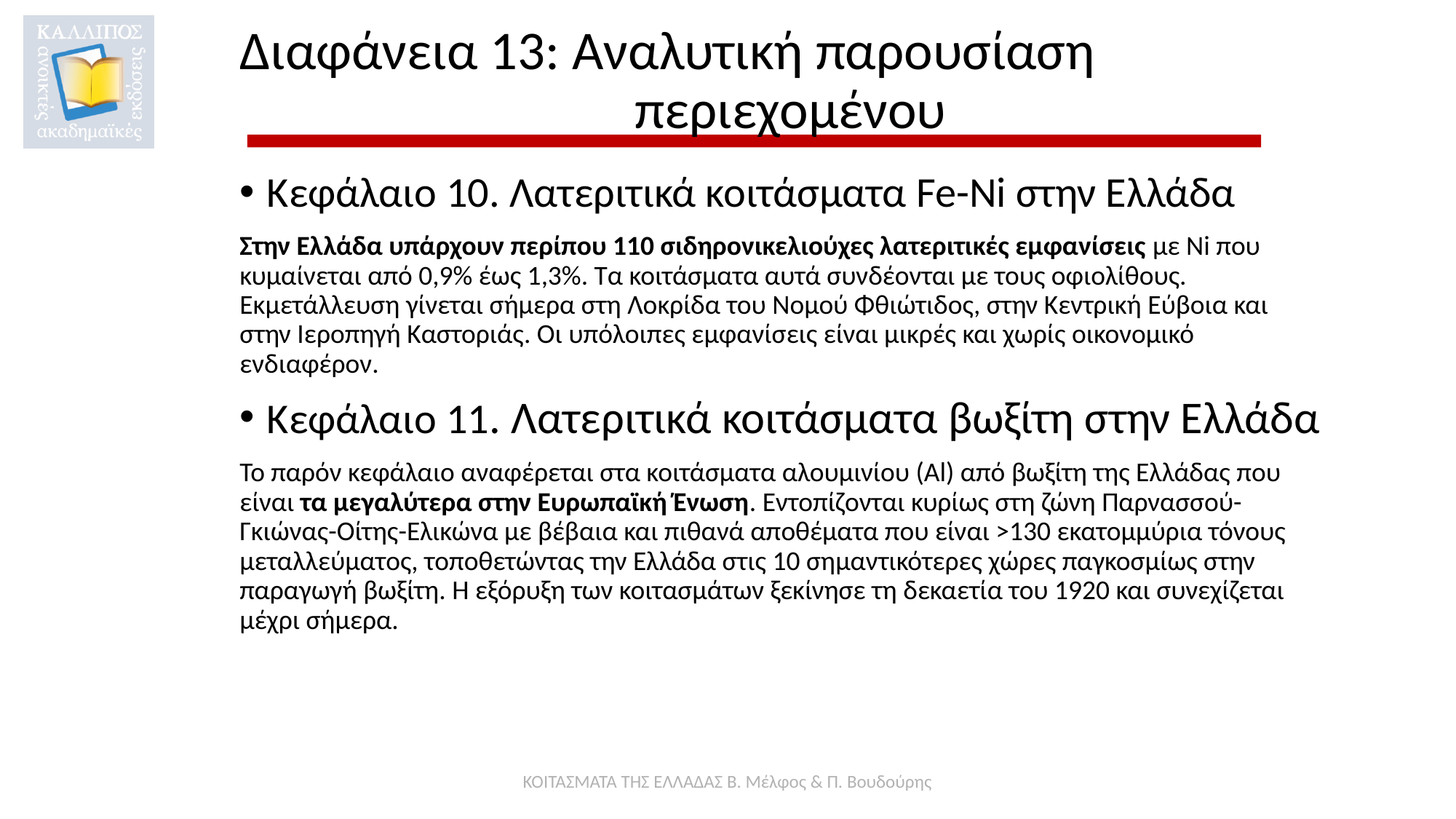

# Διαφάνεια 13: Αναλυτική παρουσίαση περιεχομένου
Κεφάλαιο 10. Λατεριτικά κοιτάσματα Fe-Ni στην Ελλάδα
Στην Ελλάδα υπάρχουν περίπου 110 σιδηρονικελιούχες λατεριτικές εμφανίσεις με Ni που κυμαίνεται από 0,9% έως 1,3%. Τα κοιτάσματα αυτά συνδέονται με τους οφιολίθους. Εκμετάλλευση γίνεται σήμερα στη Λοκρίδα του Νομού Φθιώτιδος, στην Κεντρική Εύβοια και στην Ιεροπηγή Καστοριάς. Οι υπόλοιπες εμφανίσεις είναι μικρές και χωρίς οικονομικό ενδιαφέρον.
Κεφάλαιο 11. Λατεριτικά κοιτάσματα βωξίτη στην Ελλάδα
Το παρόν κεφάλαιο αναφέρεται στα κοιτάσματα αλουμινίου (Al) από βωξίτη της Ελλάδας που είναι τα μεγαλύτερα στην Ευρωπαϊκή Ένωση. Εντοπίζονται κυρίως στη ζώνη Παρνασσού-Γκιώνας-Οίτης-Ελικώνα με βέβαια και πιθανά αποθέματα που είναι >130 εκατομμύρια τόνους μεταλλεύματος, τοποθετώντας την Ελλάδα στις 10 σημαντικότερες χώρες παγκοσμίως στην παραγωγή βωξίτη. Η εξόρυξη των κοιτασμάτων ξεκίνησε τη δεκαετία του 1920 και συνεχίζεται μέχρι σήμερα.
ΚΟΙΤΑΣΜΑΤΑ ΤΗΣ ΕΛΛΑΔΑΣ Β. Μέλφος & Π. Βουδούρης